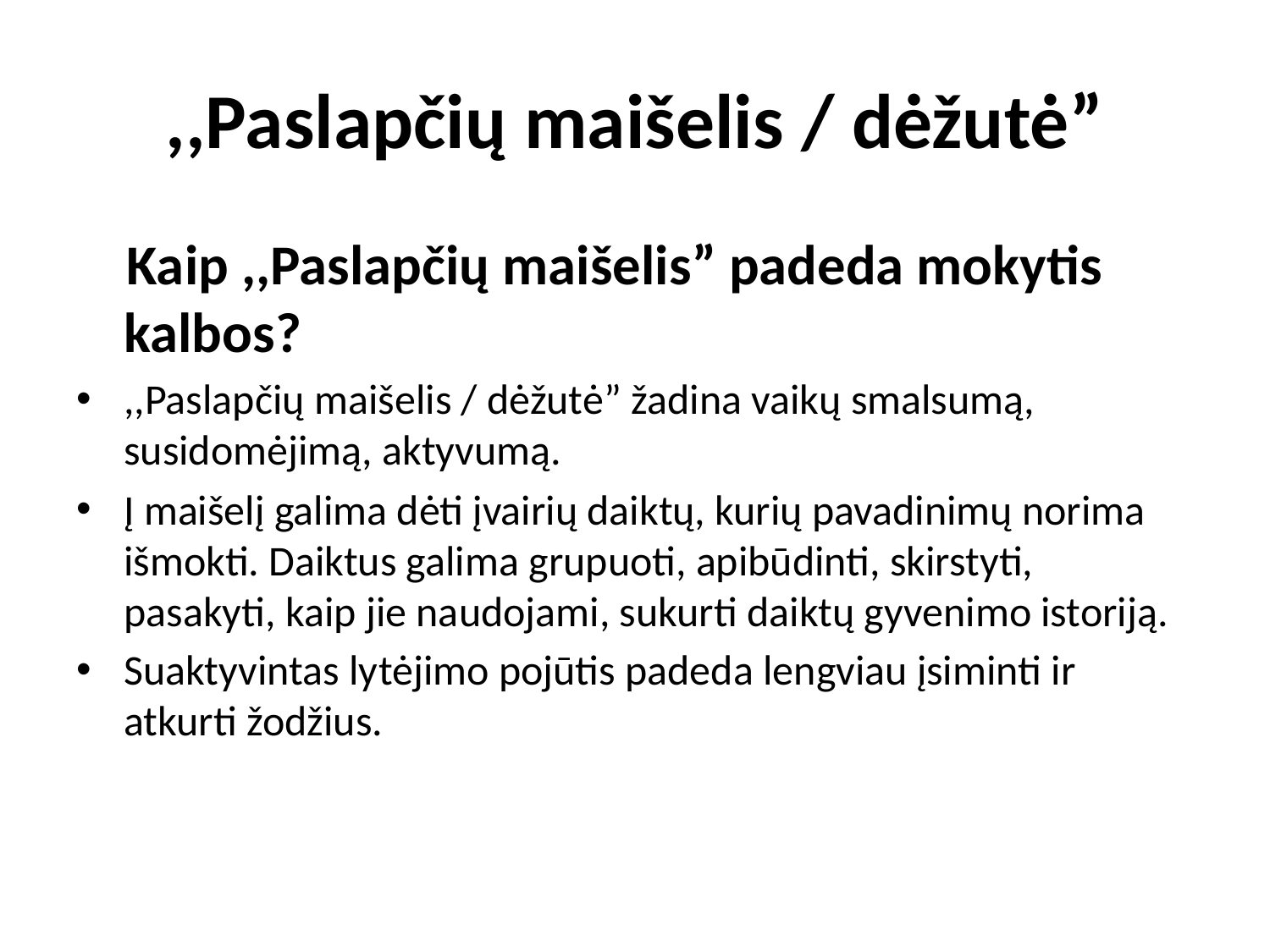

# ,,Paslapčių maišelis / dėžutė”
Kaip ,,Paslapčių maišelis” padeda mokytis kalbos?
,,Paslapčių maišelis / dėžutė” žadina vaikų smalsumą, susidomėjimą, aktyvumą.
Į maišelį galima dėti įvairių daiktų, kurių pavadinimų norima išmokti. Daiktus galima grupuoti, apibūdinti, skirstyti, pasakyti, kaip jie naudojami, sukurti daiktų gyvenimo istoriją.
Suaktyvintas lytėjimo pojūtis padeda lengviau įsiminti ir atkurti žodžius.